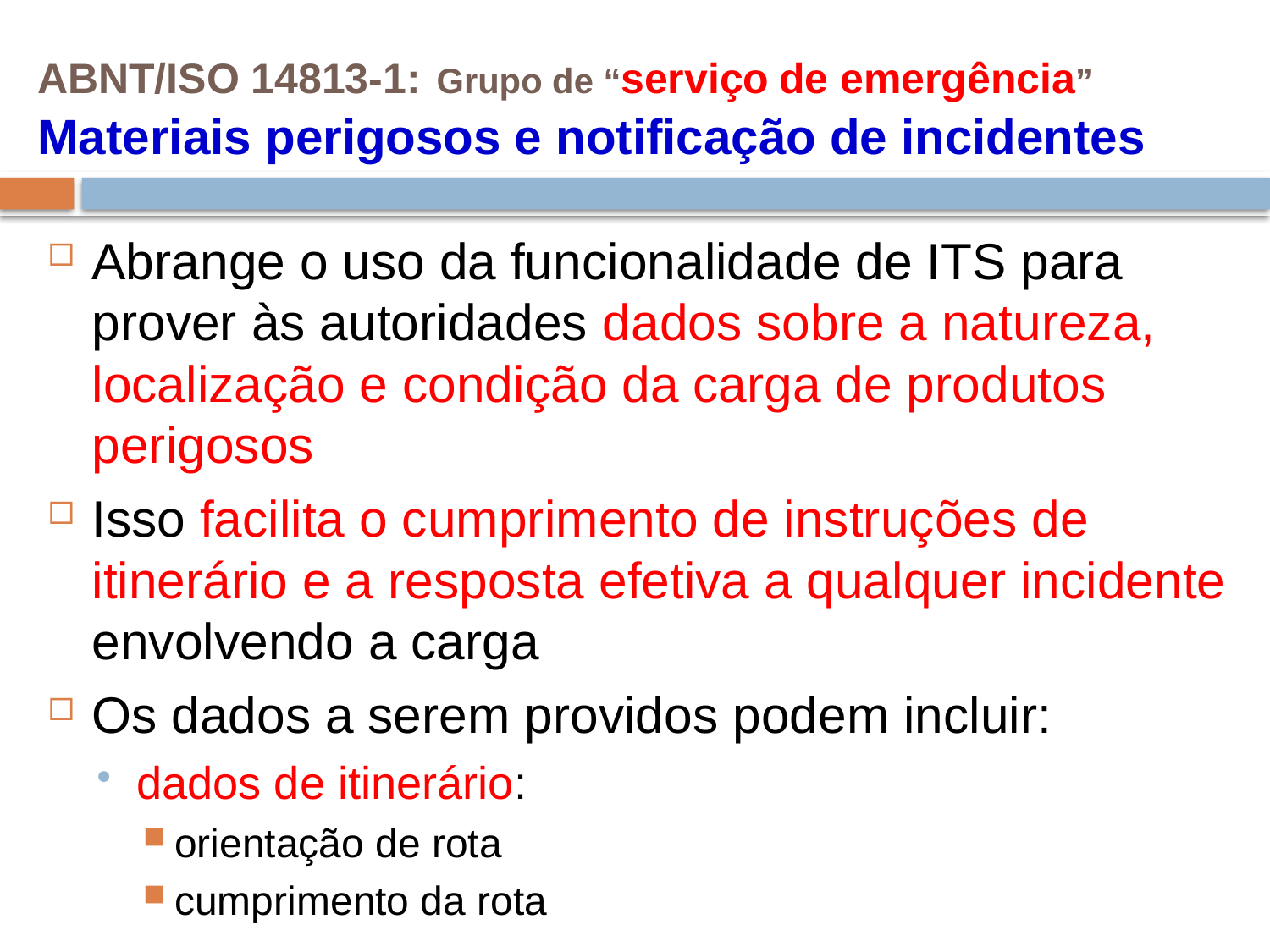

# ABNT/ISO 14813-1: Grupo de “serviço de emergência” Materiais perigosos e notificação de incidentes
Abrange o uso da funcionalidade de ITS para prover às autoridades dados sobre a natureza, localização e condição da carga de produtos perigosos
Isso facilita o cumprimento de instruções de itinerário e a resposta efetiva a qualquer incidente envolvendo a carga
Os dados a serem providos podem incluir:
dados de itinerário:
orientação de rota
cumprimento da rota